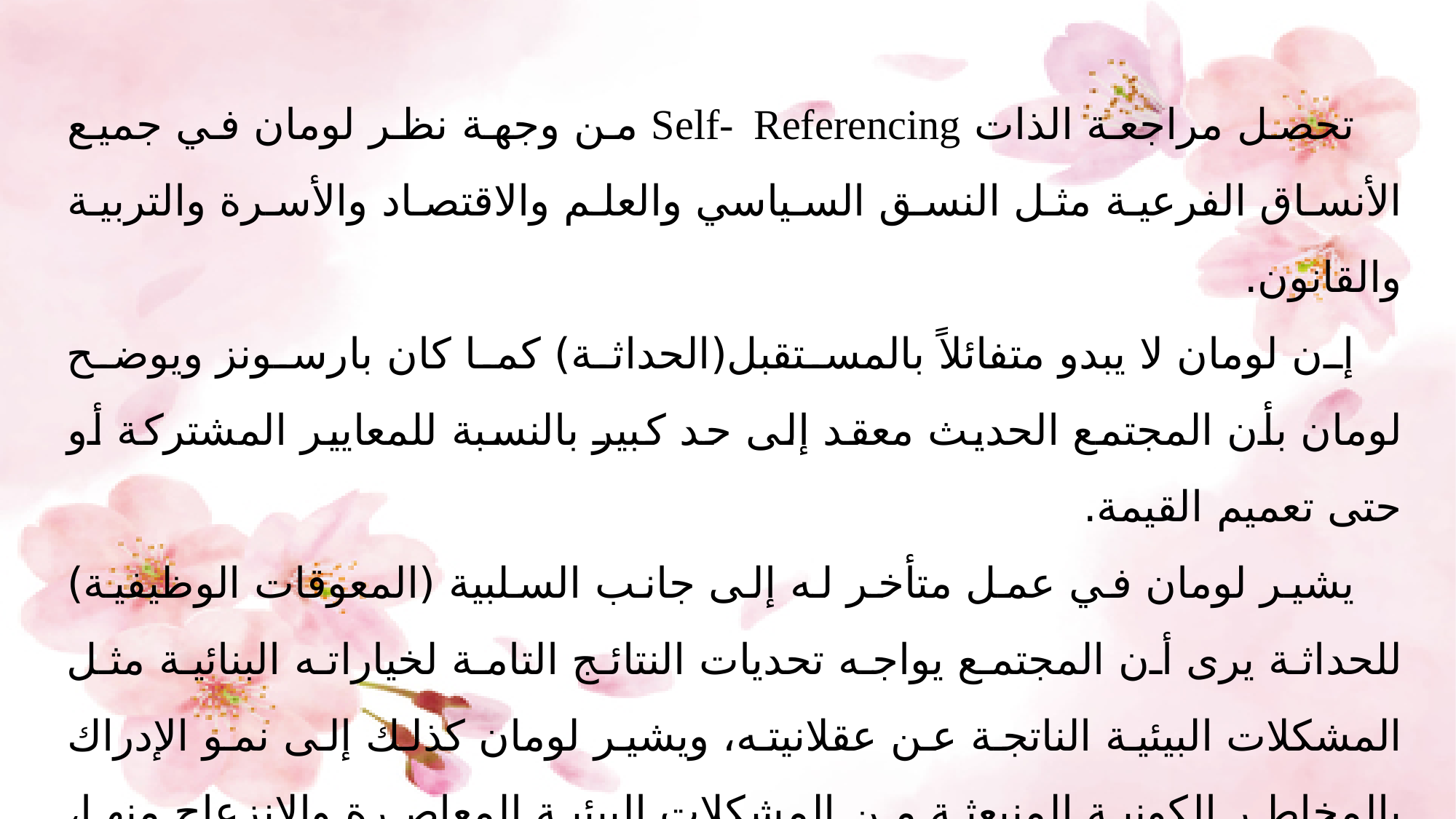

تحصل مراجعة الذات Self- Referencing من وجهة نظر لومان في جميع الأنساق الفرعية مثل النسق السياسي والعلم والاقتصاد والأسرة والتربية والقانون.
إن لومان لا يبدو متفائلاً بالمستقبل(الحداثة) كما كان بارسونز ويوضح لومان بأن المجتمع الحديث معقد إلى حد كبير بالنسبة للمعايير المشتركة أو حتى تعميم القيمة.
يشير لومان في عمل متأخر له إلى جانب السلبية (المعوقات الوظيفية) للحداثة يرى أن المجتمع يواجه تحديات النتائج التامة لخياراته البنائية مثل المشكلات البيئية الناتجة عن عقلانيته، ويشير لومان كذلك إلى نمو الإدراك بالمخاطر الكونية المنبعثة من المشكلات البيئية المعاصرة والانزعاج منها، والنضال من أجل الحفاظ على مستوى الرفاه الاجتماعي، وفي الحقيقة فإن لومان يصف هذا بأنه " منطقة القلق غير المتقنعة ".